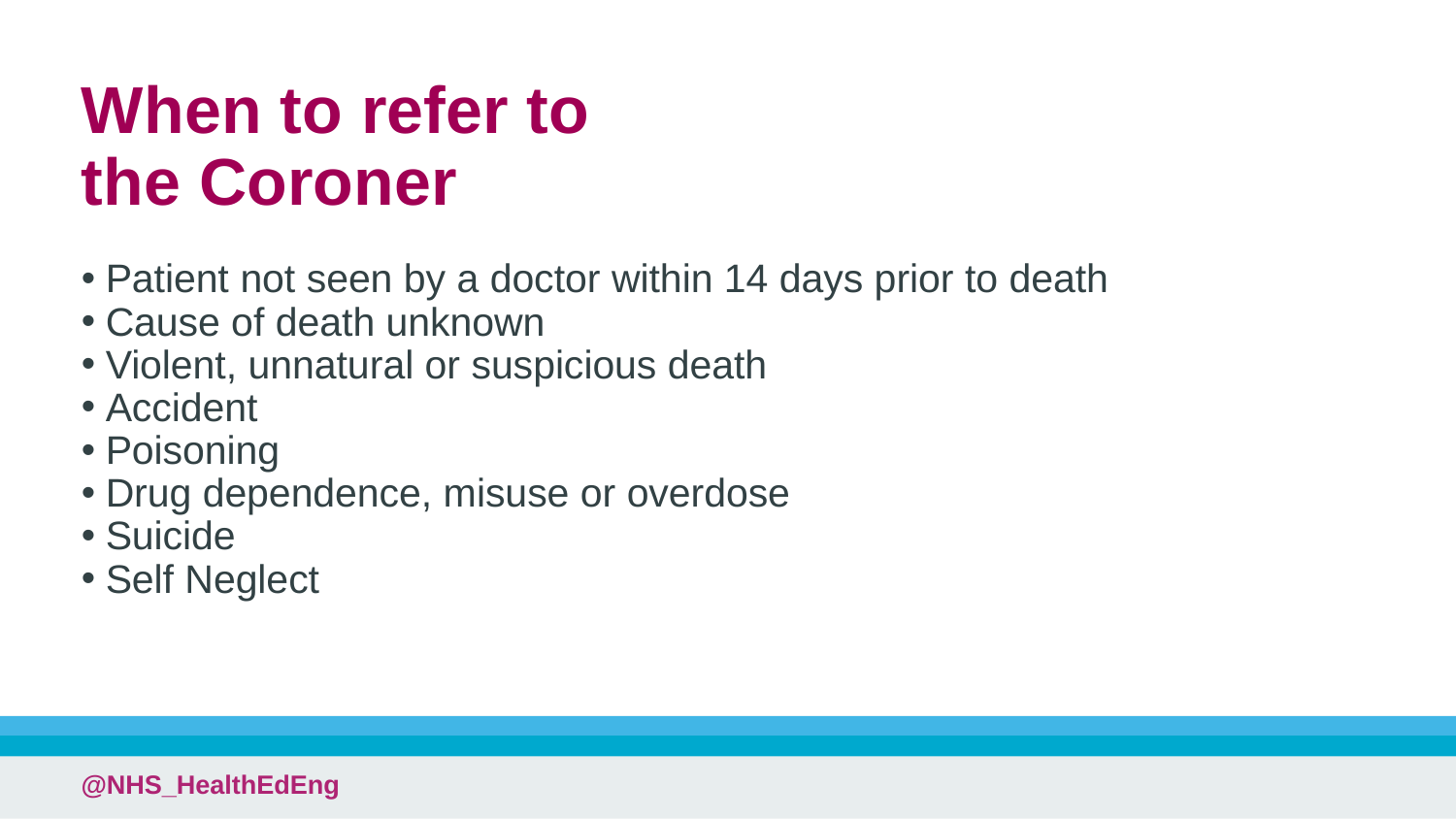

# When to refer to the Coroner
Patient not seen by a doctor within 14 days prior to death
Cause of death unknown
Violent, unnatural or suspicious death
Accident
Poisoning
Drug dependence, misuse or overdose
Suicide
Self Neglect